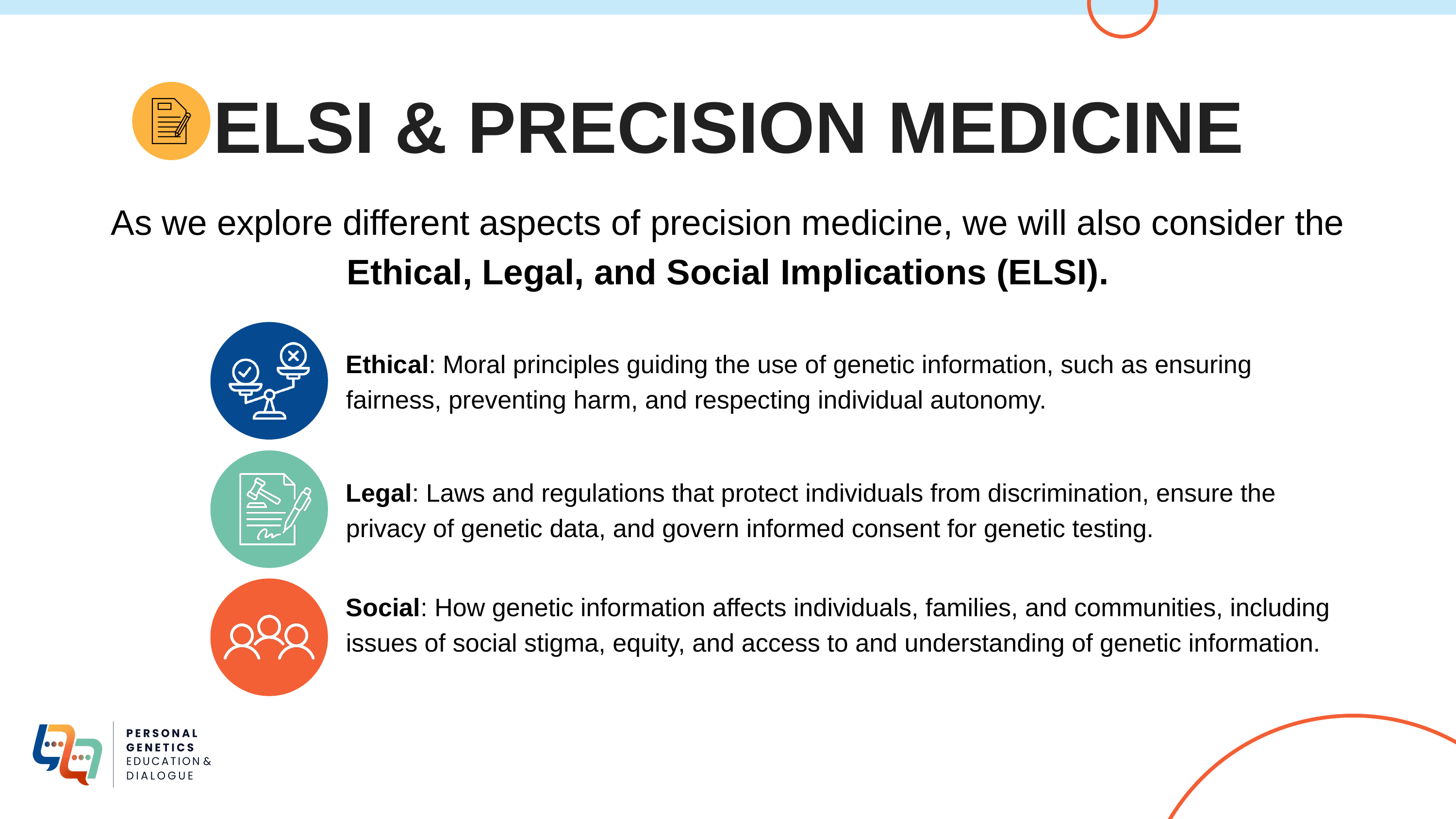

ELSI & PRECISION MEDICINE

As we explore different aspects of precision medicine, we will also consider the Ethical, Legal, and Social Implications (ELSI).

Ethical: Moral principles guiding the use of genetic information, such as ensuring fairness, preventing harm, and respecting individual autonomy.

Legal: Laws and regulations that protect individuals from discrimination, ensure the privacy of genetic data, and govern informed consent for genetic testing.

Social: How genetic information affects individuals, families, and communities, including issues of social stigma, equity, and access to and understanding of genetic information.